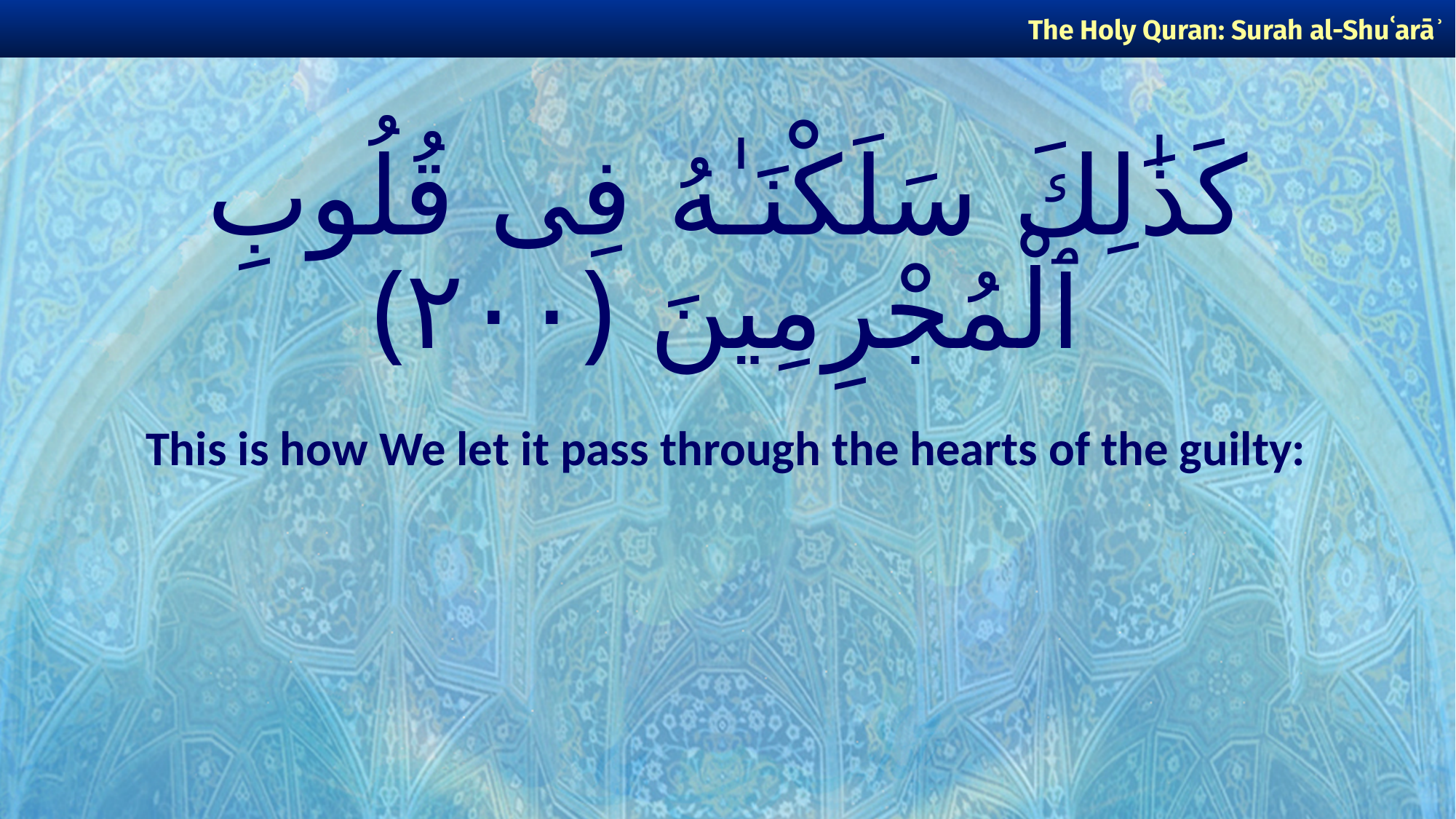

The Holy Quran: Surah al-Shuʿarāʾ
# كَذَٰلِكَ سَلَكْنَـٰهُ فِى قُلُوبِ ٱلْمُجْرِمِينَ ﴿٢٠٠﴾
This is how We let it pass through the hearts of the guilty: